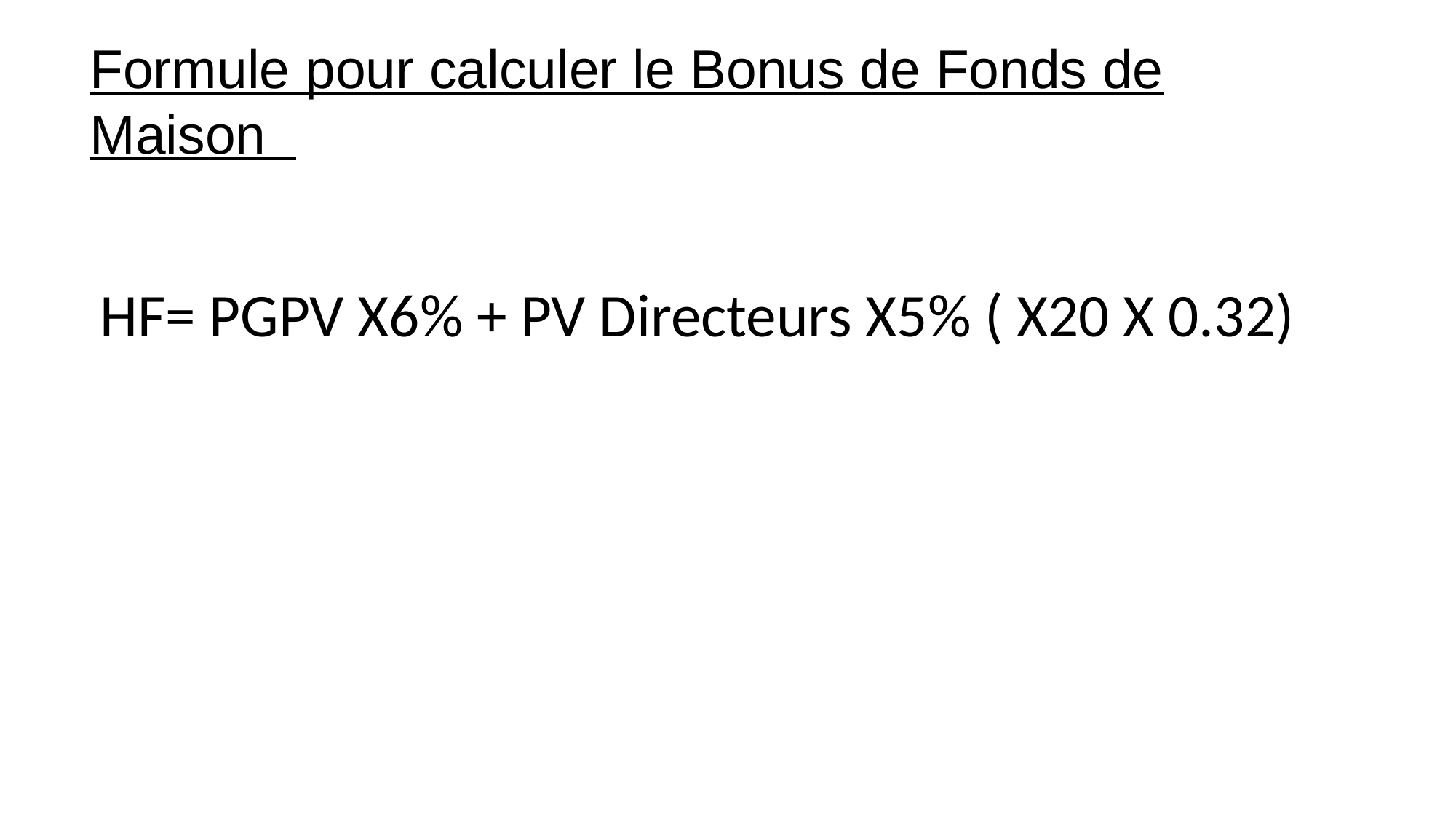

Formule pour calculer le Bonus de Fonds de Maison
     HF= PGPV X6% + PV Directeurs X5% ( X20 X 0.32)